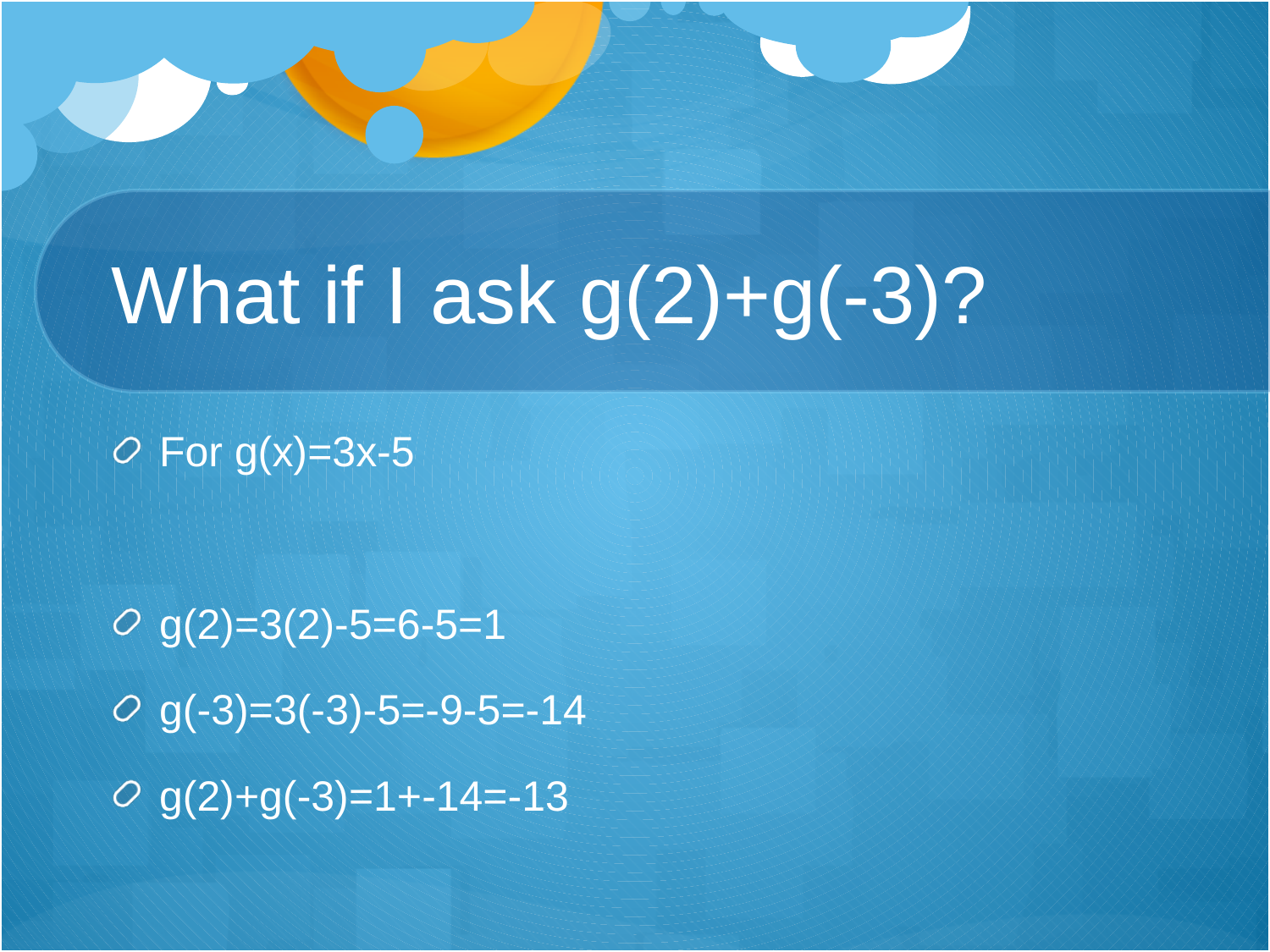

# What if I ask g(2)+g(-3)?
For g(x)=3x-5

g(2)=3(2)-5=6-5=1
g(-3)=3(-3)-5=-9-5=-14
g(2)+g(-3)=1+-14=-13